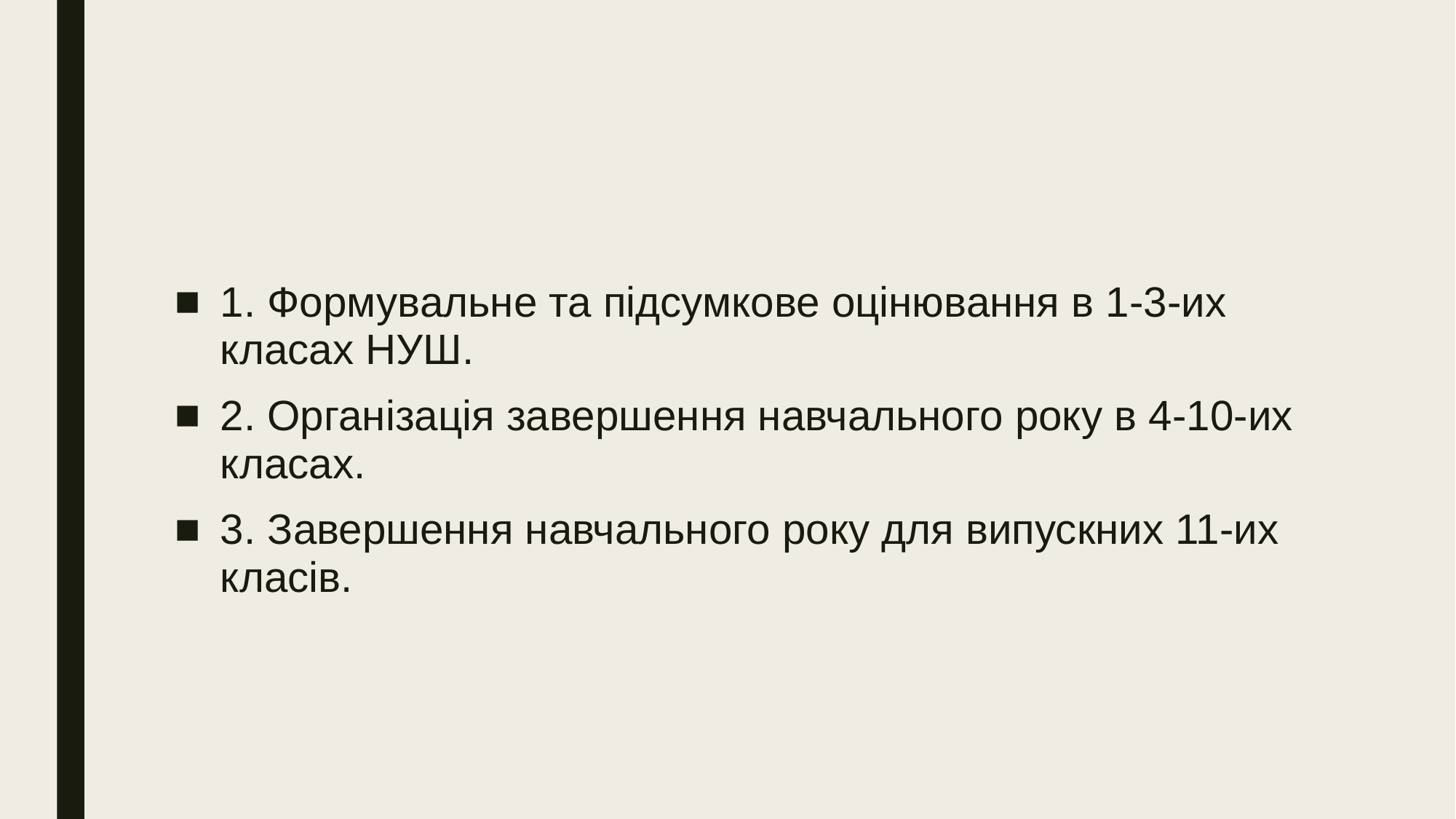

1. Формувальне та підсумкове оцінювання в 1-3-их класах НУШ.
2. Організація завершення навчального року в 4-10-их класах.
3. Завершення навчального року для випускних 11-их класів.